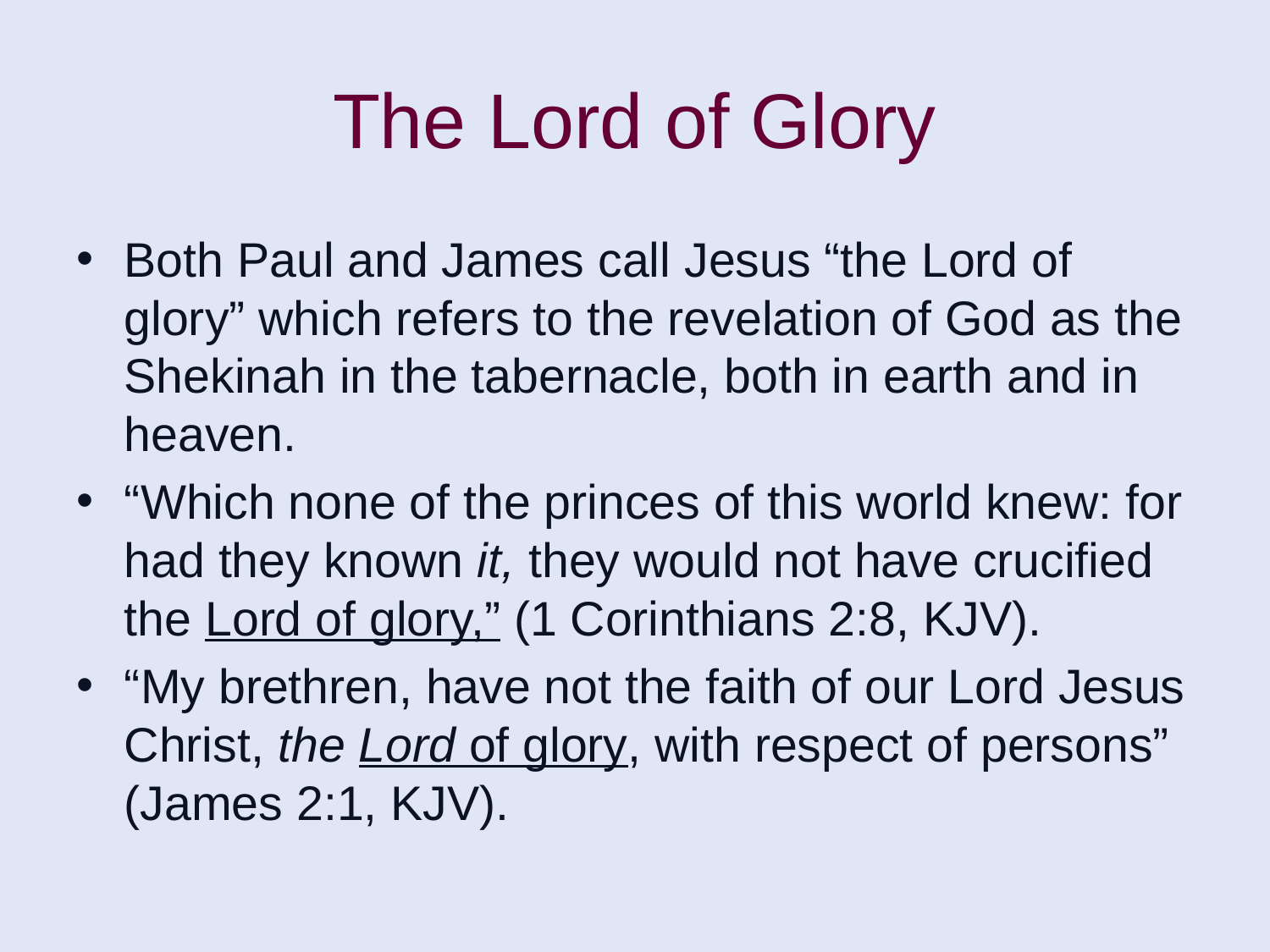

# The Lord of Glory
Both Paul and James call Jesus “the Lord of glory” which refers to the revelation of God as the Shekinah in the tabernacle, both in earth and in heaven.
“Which none of the princes of this world knew: for had they known it, they would not have crucified the Lord of glory,” (1 Corinthians 2:8, KJV).
“My brethren, have not the faith of our Lord Jesus Christ, the Lord of glory, with respect of persons” (James 2:1, KJV).